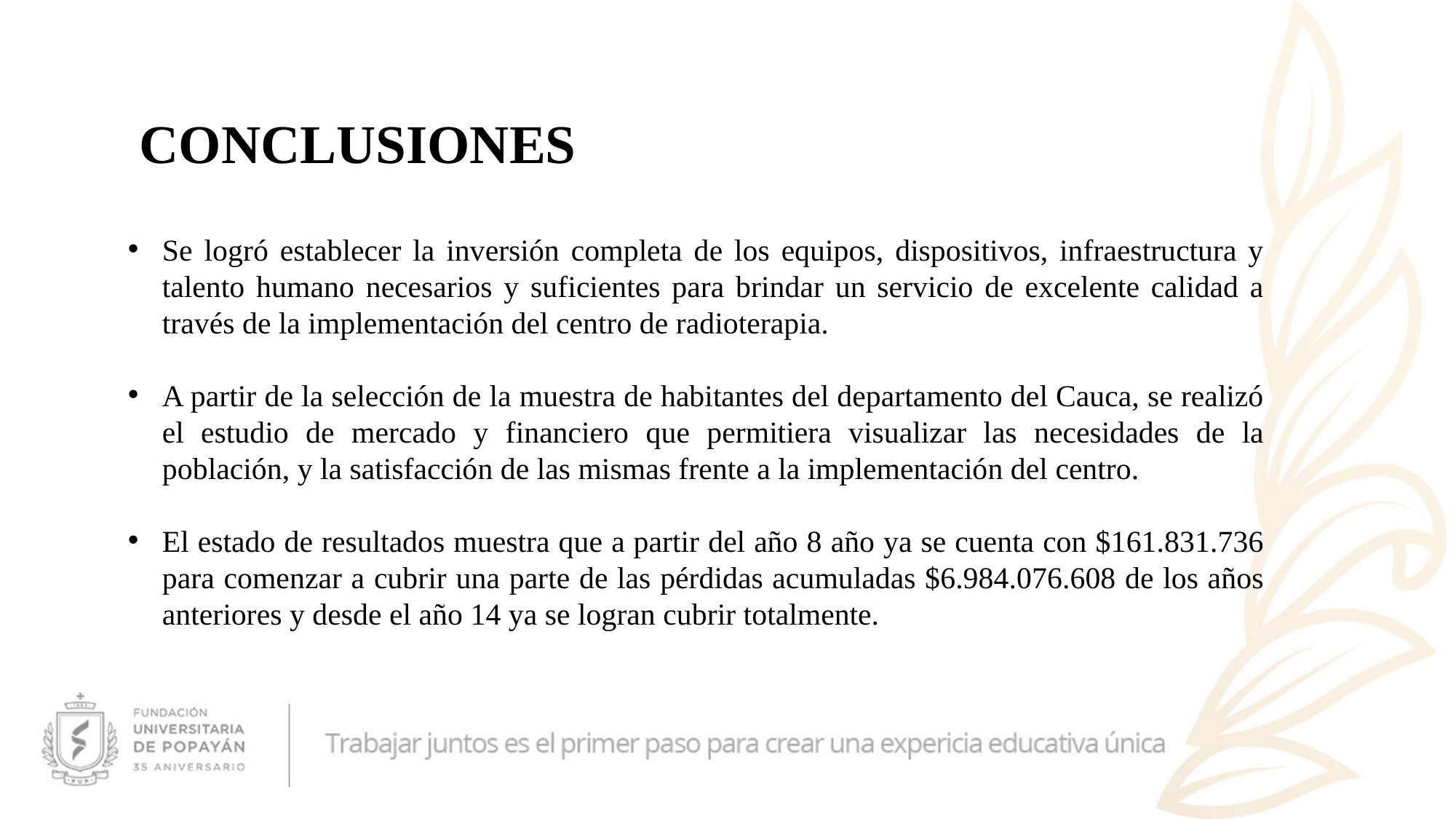

CONCLUSIONES
Se logró establecer la inversión completa de los equipos, dispositivos, infraestructura y talento humano necesarios y suficientes para brindar un servicio de excelente calidad a través de la implementación del centro de radioterapia.

A partir de la selección de la muestra de habitantes del departamento del Cauca, se realizó el estudio de mercado y financiero que permitiera visualizar las necesidades de la población, y la satisfacción de las mismas frente a la implementación del centro.

El estado de resultados muestra que a partir del año 8 año ya se cuenta con $161.831.736 para comenzar a cubrir una parte de las pérdidas acumuladas $6.984.076.608 de los años anteriores y desde el año 14 ya se logran cubrir totalmente.